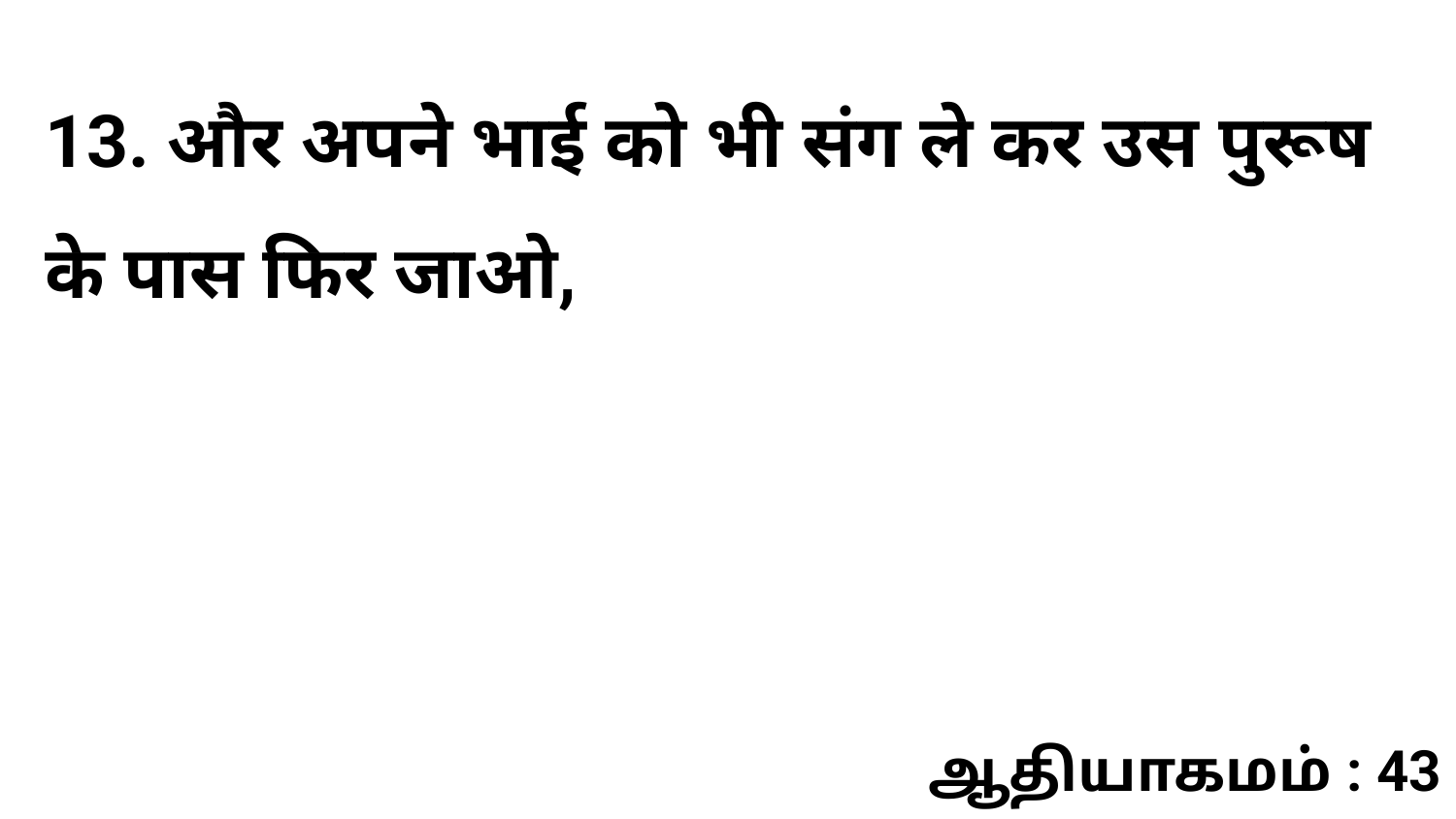

13. और अपने भाई को भी संग ले कर उस पुरूष के पास फिर जाओ,
ஆதியாகமம் : 43